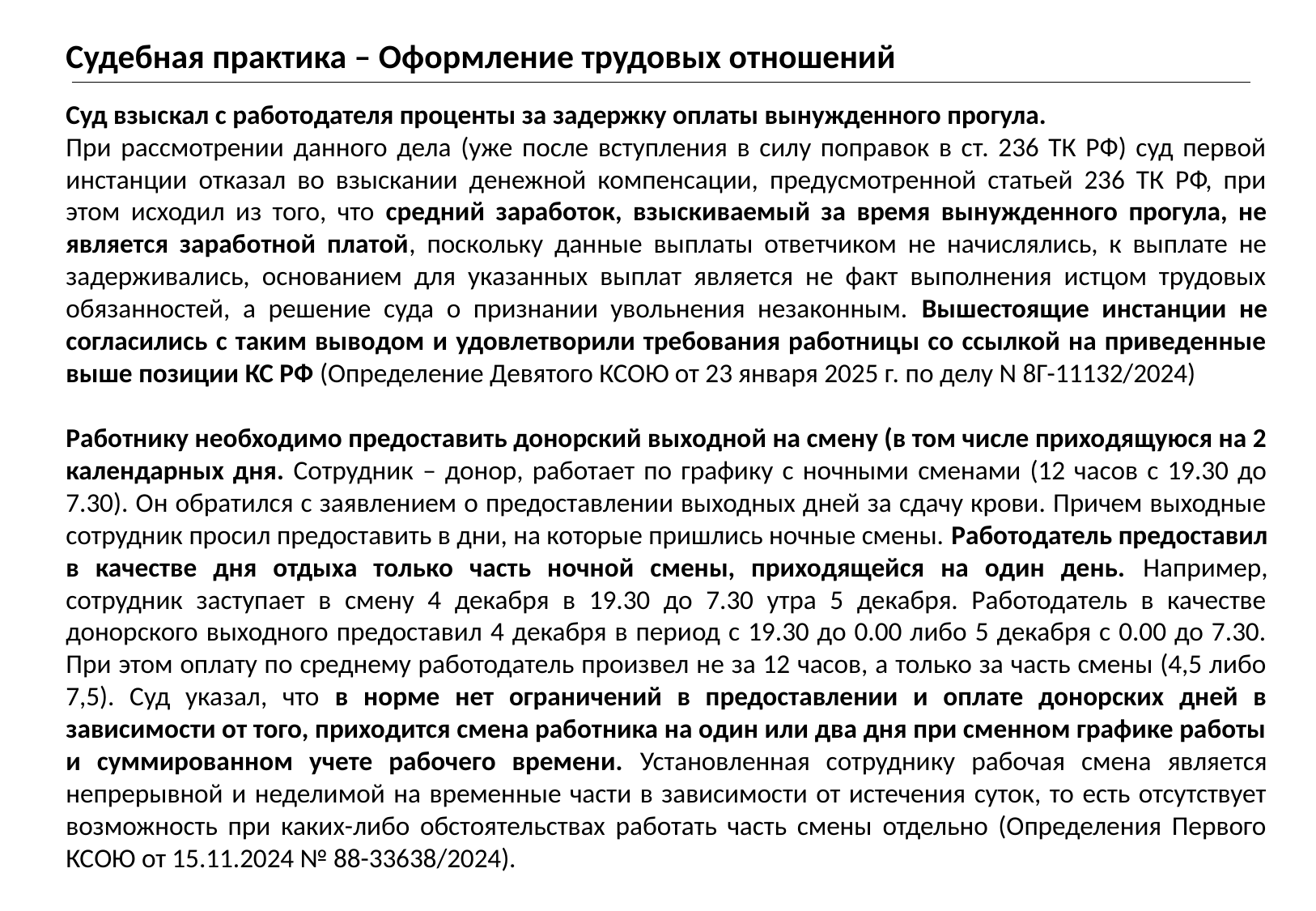

Судебная практика – Оформление трудовых отношений
Суд взыскал с работодателя проценты за задержку оплаты вынужденного прогула.
При рассмотрении данного дела (уже после вступления в силу поправок в ст. 236 ТК РФ) суд первой инстанции отказал во взыскании денежной компенсации, предусмотренной статьей 236 ТК РФ, при этом исходил из того, что средний заработок, взыскиваемый за время вынужденного прогула, не является заработной платой, поскольку данные выплаты ответчиком не начислялись, к выплате не задерживались, основанием для указанных выплат является не факт выполнения истцом трудовых обязанностей, а решение суда о признании увольнения незаконным. Вышестоящие инстанции не согласились с таким выводом и удовлетворили требования работницы со ссылкой на приведенные выше позиции КС РФ (Определение Девятого КСОЮ от 23 января 2025 г. по делу N 8Г-11132/2024)

Работнику необходимо предоставить донорский выходной на смену (в том числе приходящуюся на 2 календарных дня. Сотрудник – донор, работает по графику с ночными сменами (12 часов с 19.30 до 7.30). Он обратился с заявлением о предоставлении выходных дней за сдачу крови. Причем выходные сотрудник просил предоставить в дни, на которые пришлись ночные смены. Работодатель предоставил в качестве дня отдыха только часть ночной смены, приходящейся на один день. Например, сотрудник заступает в смену 4 декабря в 19.30 до 7.30 утра 5 декабря. Работодатель в качестве донорского выходного предоставил 4 декабря в период с 19.30 до 0.00 либо 5 декабря с 0.00 до 7.30. При этом оплату по среднему работодатель произвел не за 12 часов, а только за часть смены (4,5 либо 7,5). Суд указал, что в норме нет ограничений в предоставлении и оплате донорских дней в зависимости от того, приходится смена работника на один или два дня при сменном графике работы и суммированном учете рабочего времени. Установленная сотруднику рабочая смена является непрерывной и неделимой на временные части в зависимости от истечения суток, то есть отсутствует возможность при каких-либо обстоятельствах работать часть смены отдельно (Определения Первого КСОЮ от 15.11.2024 № 88-33638/2024).